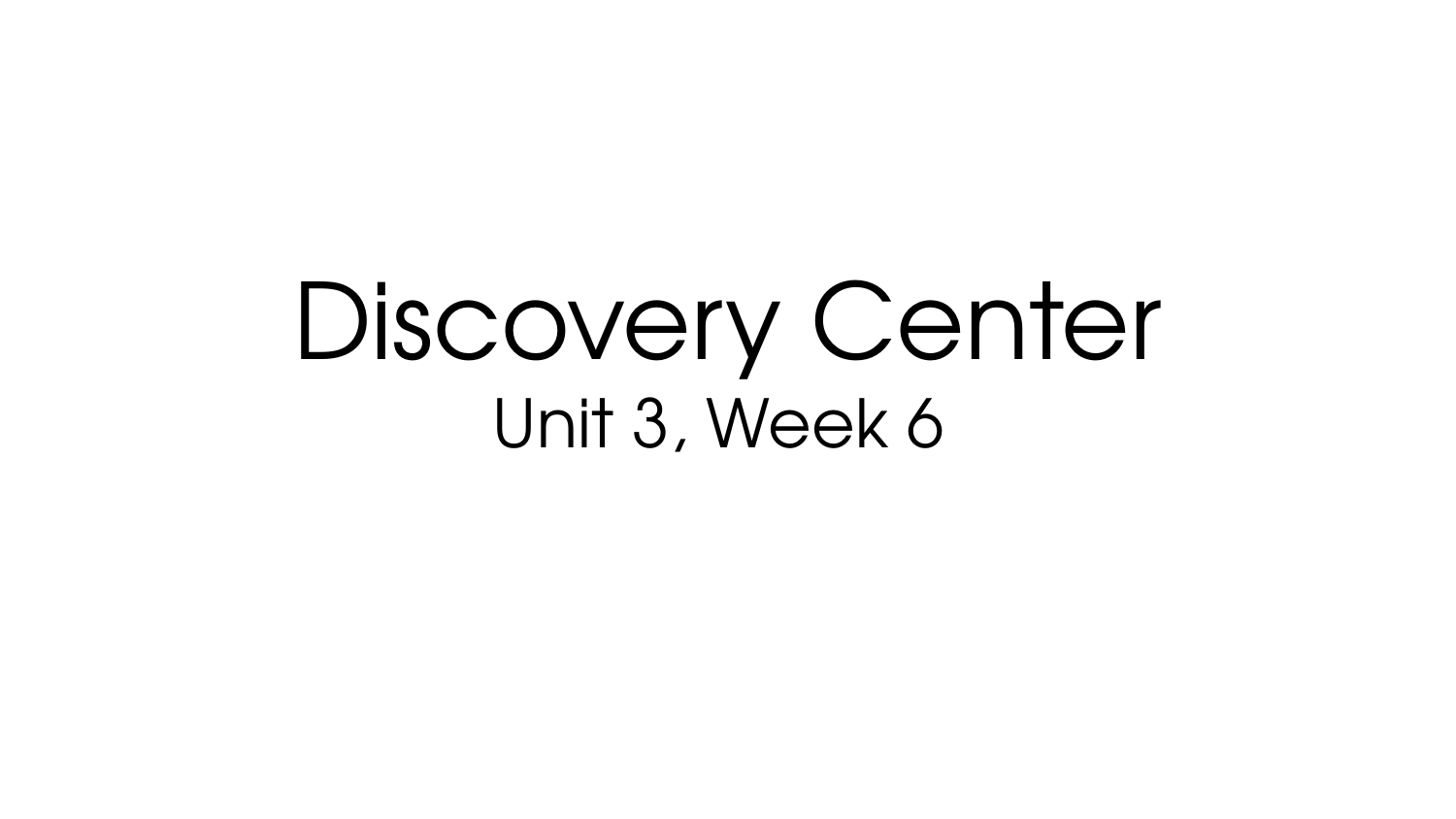

# Discovery Center
Unit 3, Week 6